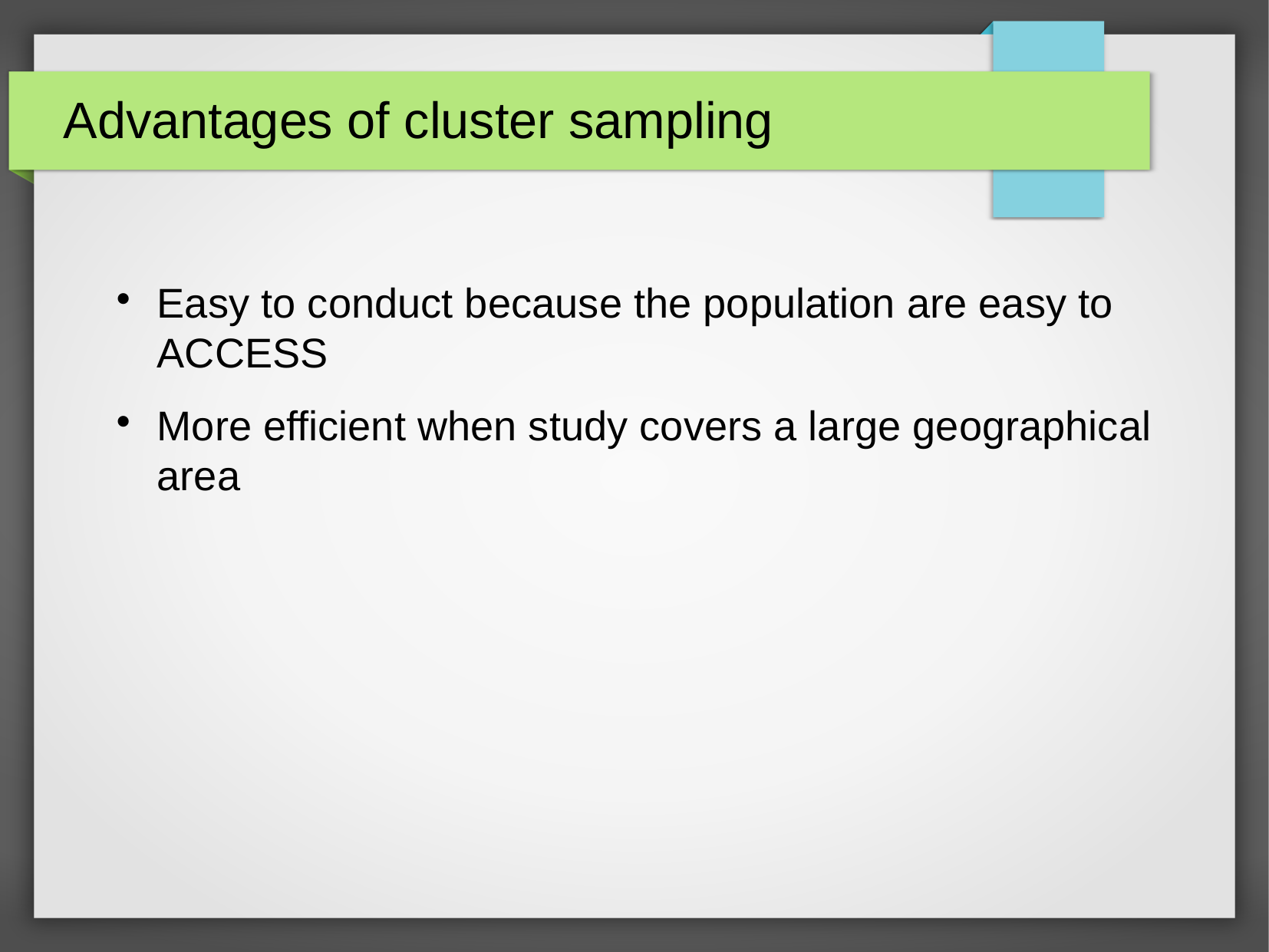

# Advantages of cluster sampling

Easy to conduct because the population are easy to ACCESS
More efficient when study covers a large geographical area